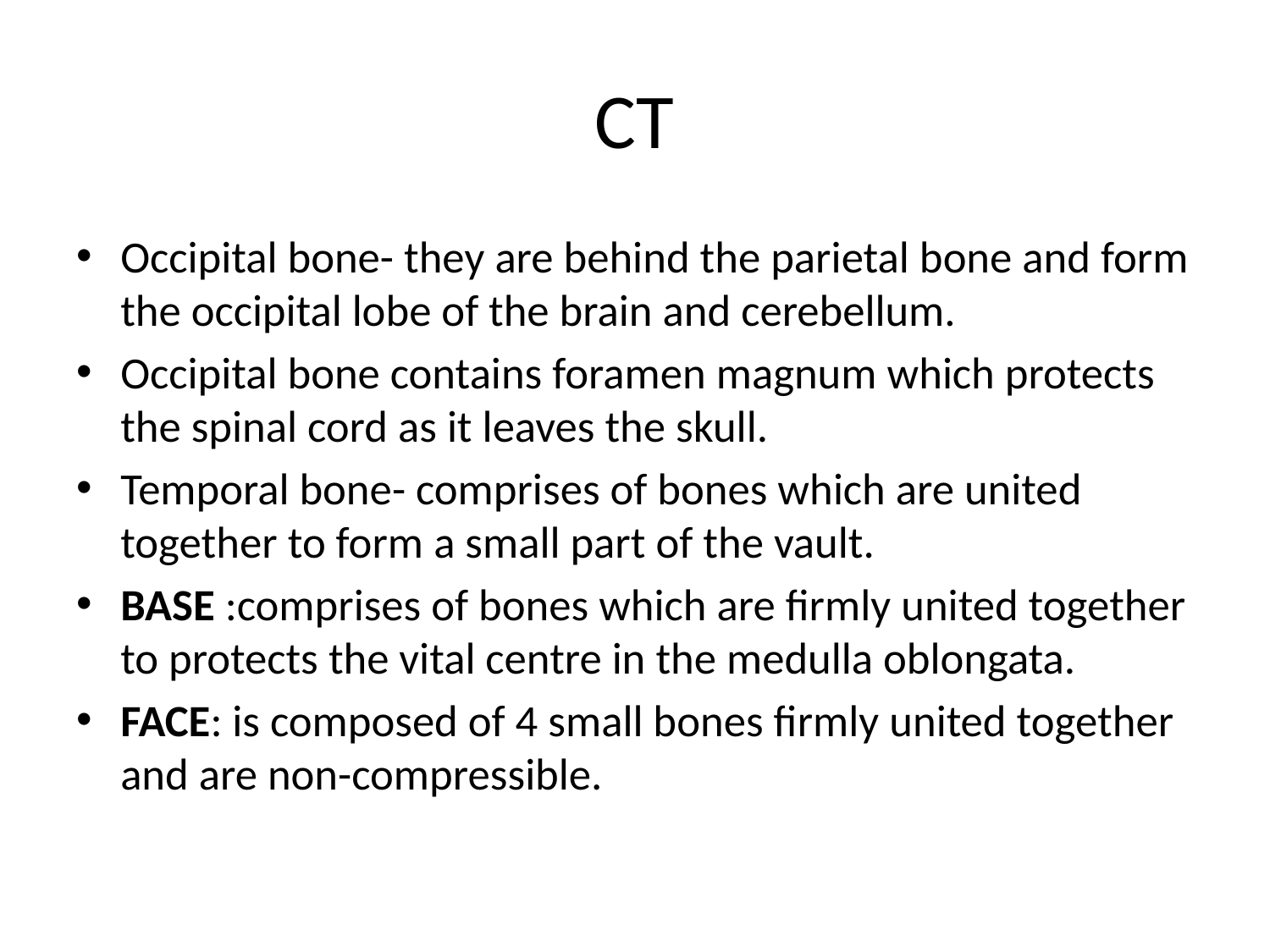

# CT
Occipital bone- they are behind the parietal bone and form the occipital lobe of the brain and cerebellum.
Occipital bone contains foramen magnum which protects the spinal cord as it leaves the skull.
Temporal bone- comprises of bones which are united together to form a small part of the vault.
BASE :comprises of bones which are firmly united together to protects the vital centre in the medulla oblongata.
FACE: is composed of 4 small bones firmly united together and are non-compressible.